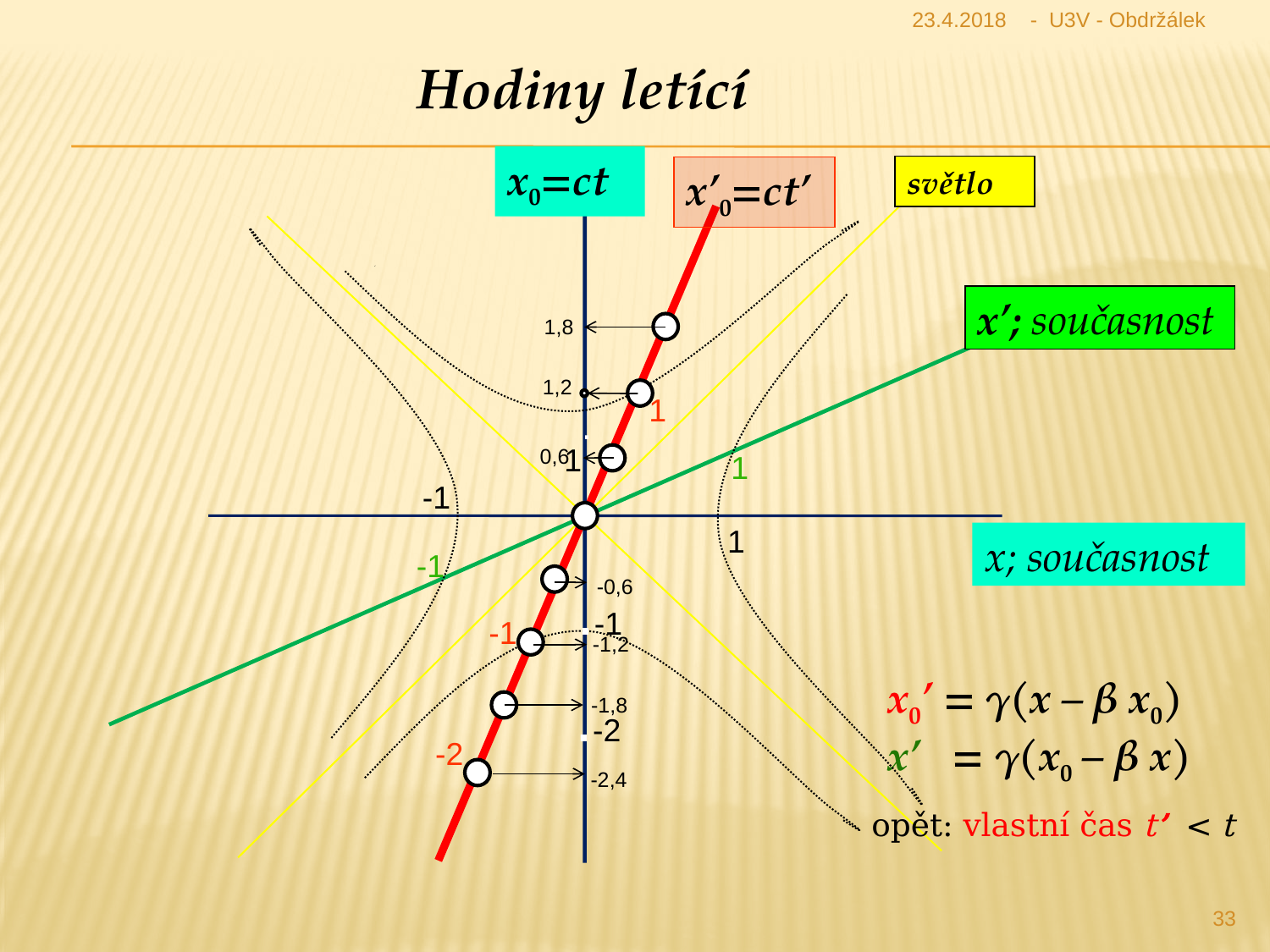

23.4.2018    -  U3V - Obdržálek

Hodiny letící
x0=ct
světlo
x’0=ct’

x’; současnost
1,8

1,2

1

1.
0,6
1

-1

1
x; současnost
-1
.-1

-0,6
-1
-1,2

x0’ = γ(x – β x0)
x’   = γ(x0 – β x)
.-2
-1,8

-2

-2,4
opět: vlastní čas t’  < t
33